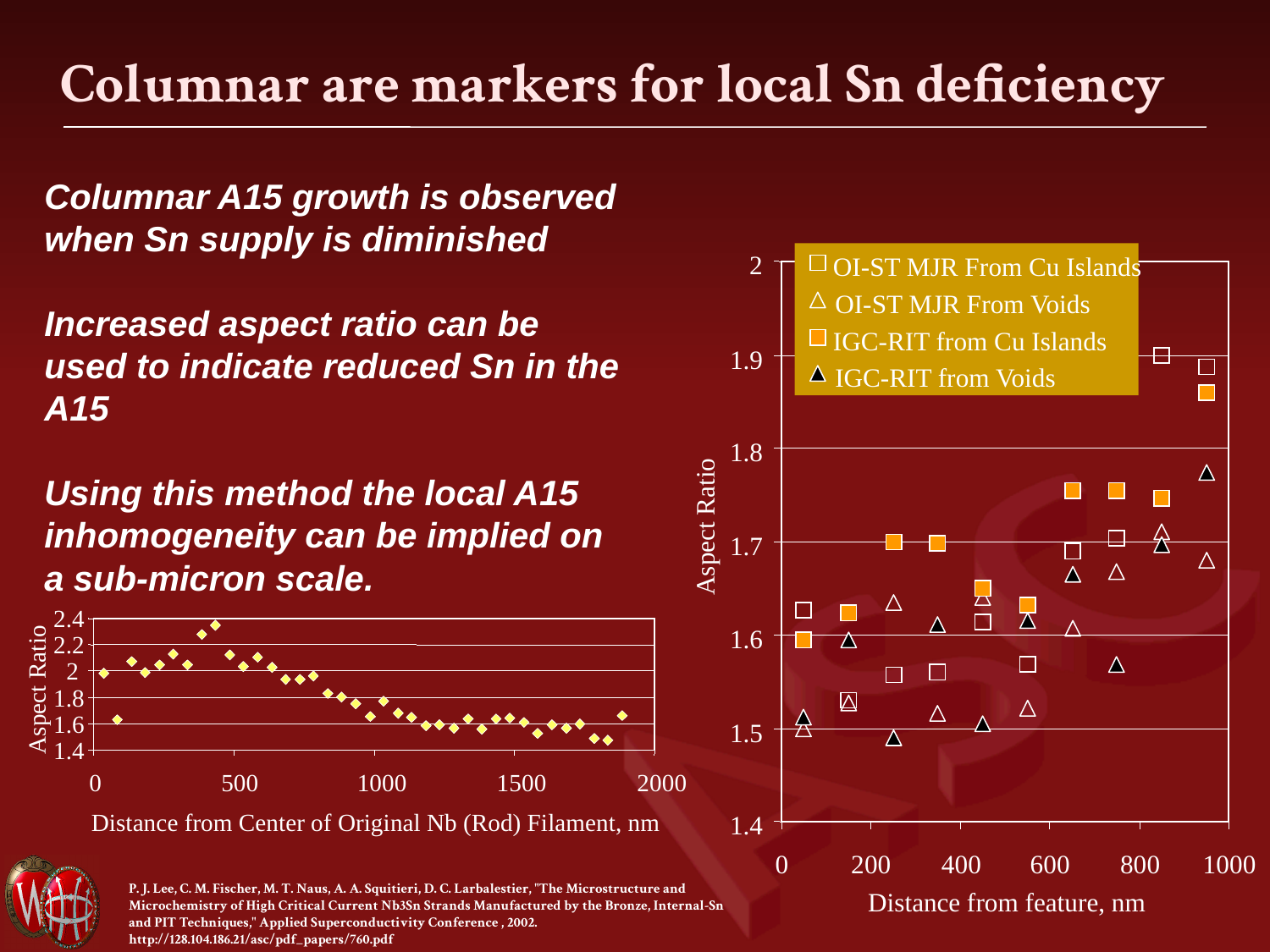

# Columnar are markers for local Sn deficiency
Columnar A15 growth is observed when Sn supply is diminished

Increased aspect ratio can be used to indicate reduced Sn in the A15

Using this method the local A15 inhomogeneity can be implied on a sub-micron scale.

2
OI-ST MJR From Cu Islands

OI-ST MJR From Voids

IGC-RIT from Cu Islands

1.9

IGC-RIT from Voids

1.8

Aspect Ratio

1.7

1.6

1.5

1.4

0
200
400
600
800
1000
Distance from feature, nm
2.4

2.2

2

Aspect Ratio
1.8

1.6

1.4

0
500
1000
1500
2000
Distance from Center of Original Nb (Rod) Filament, nm
P. J. Lee, C. M. Fischer, M. T. Naus, A. A. Squitieri, D. C. Larbalestier, "The Microstructure and Microchemistry of High Critical Current Nb3Sn Strands Manufactured by the Bronze, Internal-Sn and PIT Techniques," Applied Superconductivity Conference , 2002.  http://128.104.186.21/asc/pdf_papers/760.pdf